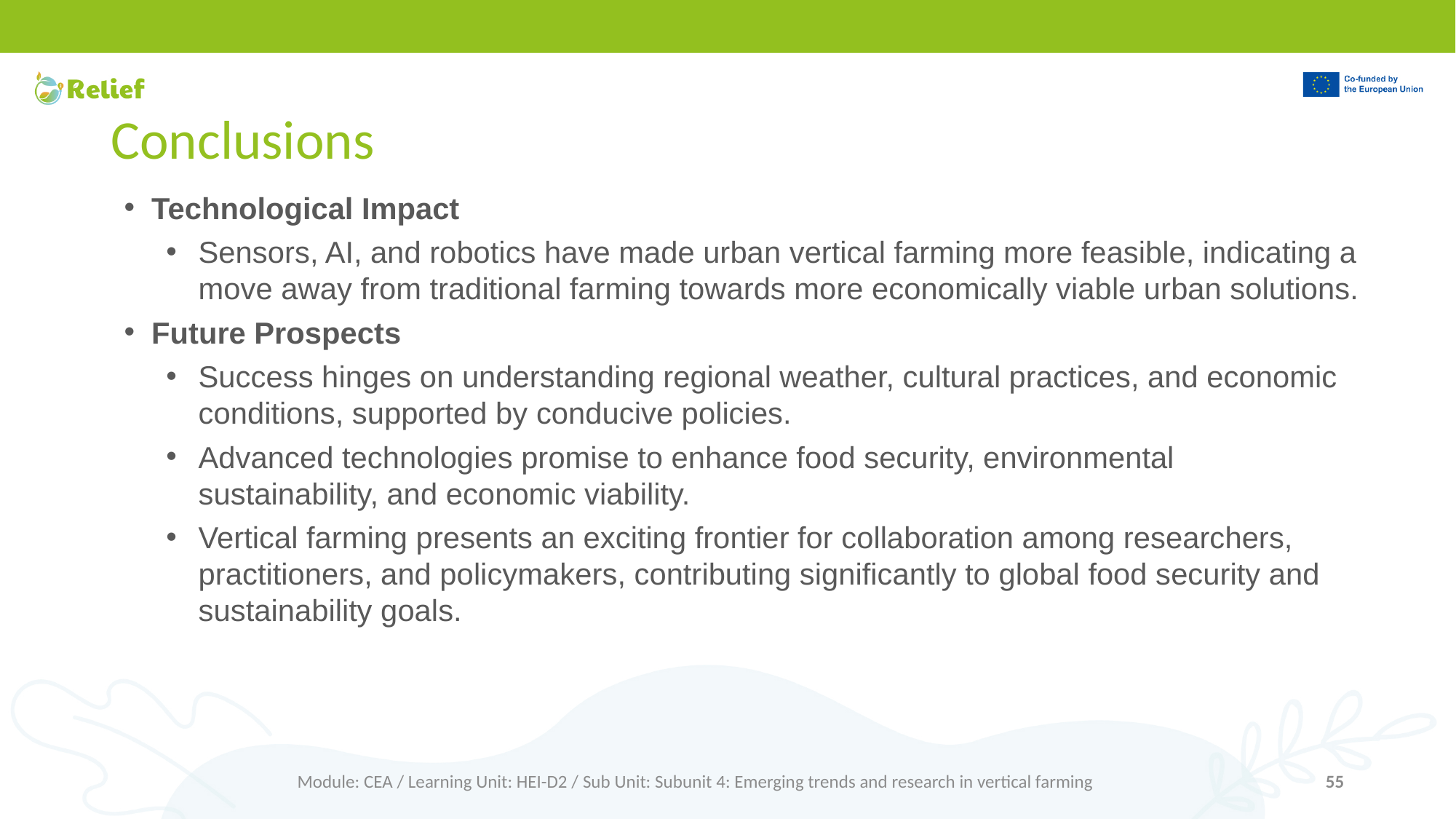

# Conclusions
Technological Impact
Sensors, AI, and robotics have made urban vertical farming more feasible, indicating a move away from traditional farming towards more economically viable urban solutions.
Future Prospects
Success hinges on understanding regional weather, cultural practices, and economic conditions, supported by conducive policies.
Advanced technologies promise to enhance food security, environmental sustainability, and economic viability.
Vertical farming presents an exciting frontier for collaboration among researchers, practitioners, and policymakers, contributing significantly to global food security and sustainability goals.
Module: CEA / Learning Unit: HEI-D2 / Sub Unit: Subunit 4: Emerging trends and research in vertical farming
55